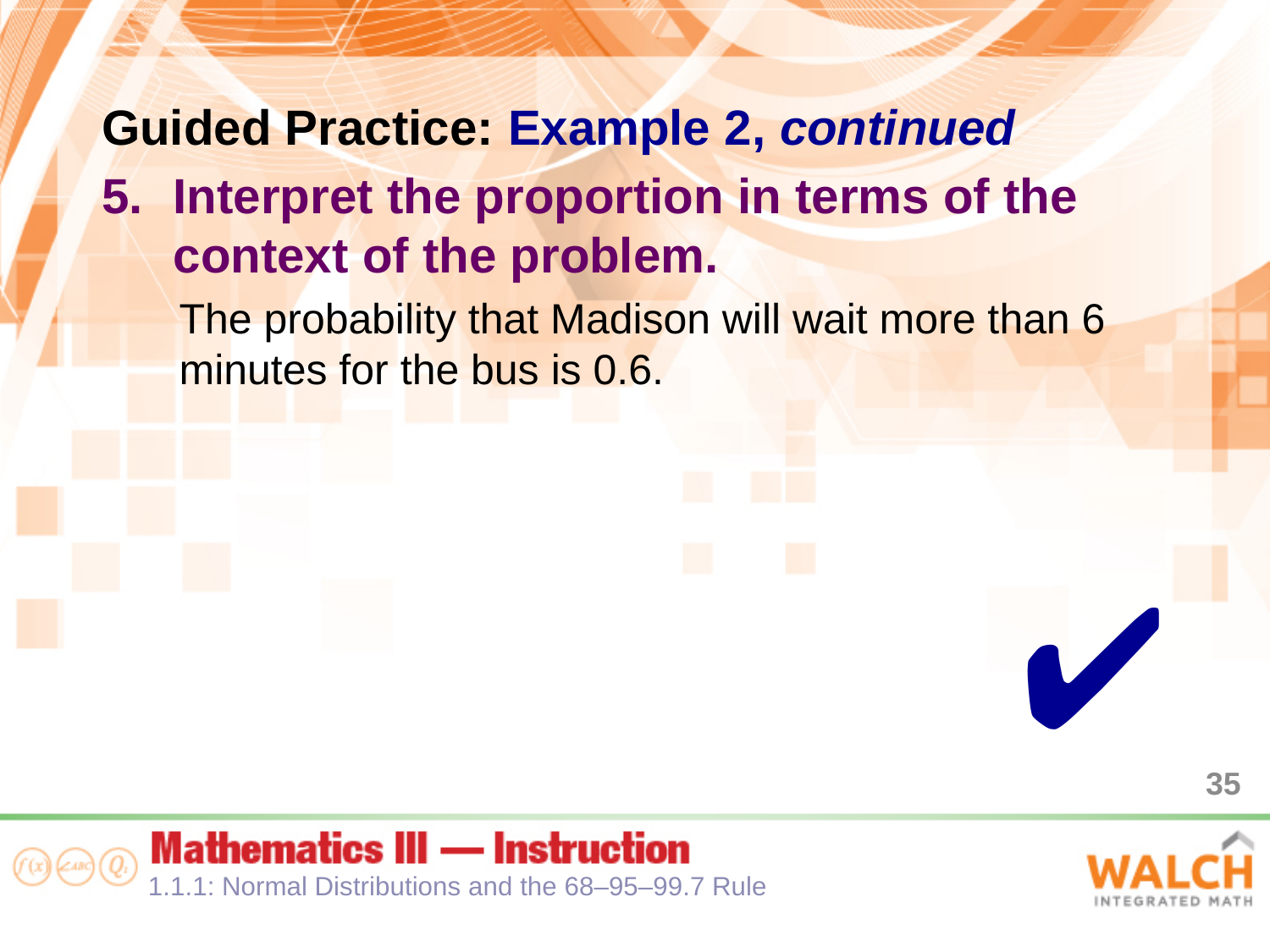

Guided Practice: Example 2, continued
Interpret the proportion in terms of the context of the problem.
The probability that Madison will wait more than 6 minutes for the bus is 0.6.
✔
35
1.1.1: Normal Distributions and the 68–95–99.7 Rule